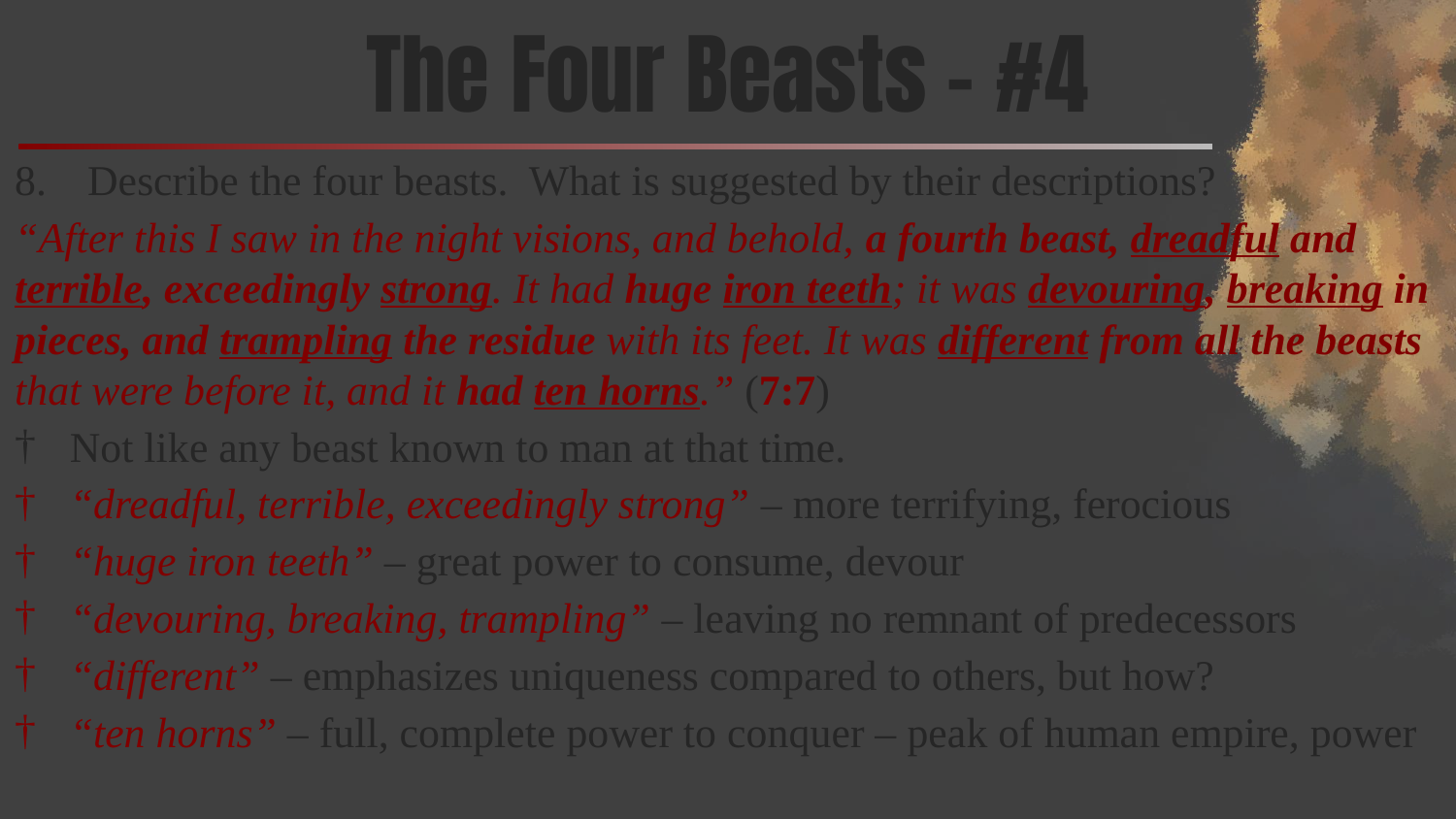

# The Four Beasts – #4
Describe the four beasts.  What is suggested by their descriptions?
“After this I saw in the night visions, and behold, a fourth beast, dreadful and terrible, exceedingly strong. It had huge iron teeth; it was devouring, breaking in pieces, and trampling the residue with its feet. It was different from all the beasts that were before it, and it had ten horns.” (7:7)
Not like any beast known to man at that time.
“dreadful, terrible, exceedingly strong” – more terrifying, ferocious
“huge iron teeth” – great power to consume, devour
“devouring, breaking, trampling” – leaving no remnant of predecessors
“different” – emphasizes uniqueness compared to others, but how?
“ten horns” – full, complete power to conquer – peak of human empire, power